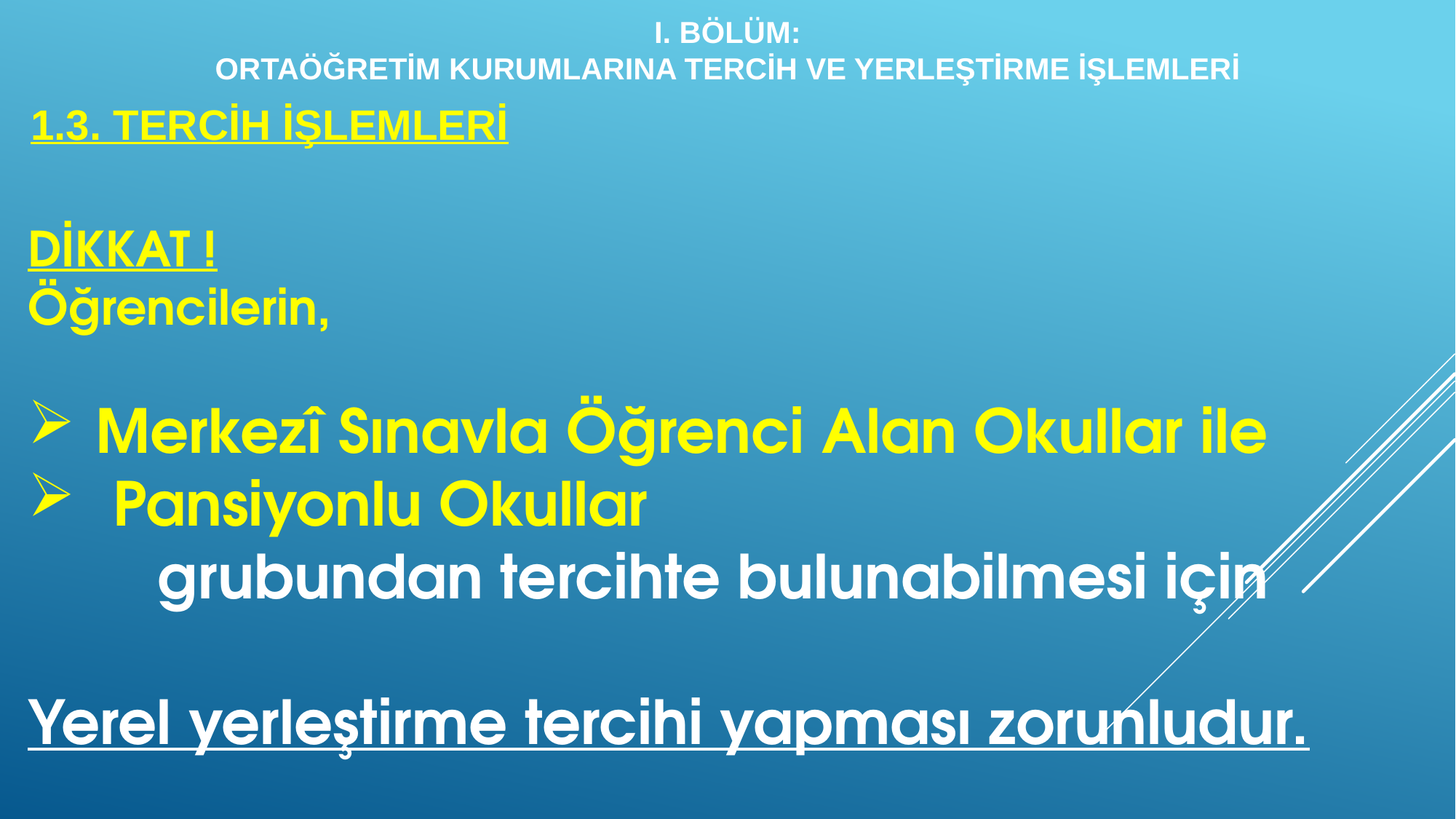

I. BÖLÜM:
ORTAÖĞRETİM KURUMLARINA TERCİH VE YERLEŞTİRME İŞLEMLERİ
1.3. TERCİH İŞLEMLERİ

DİKKAT !
Öğrencilerin,

Merkezî Sınavla Öğrenci Alan Okullar ile
 Pansiyonlu Okullar
grubundan tercihte bulunabilmesi için

Yerel yerleştirme tercihi yapması zorunludur.